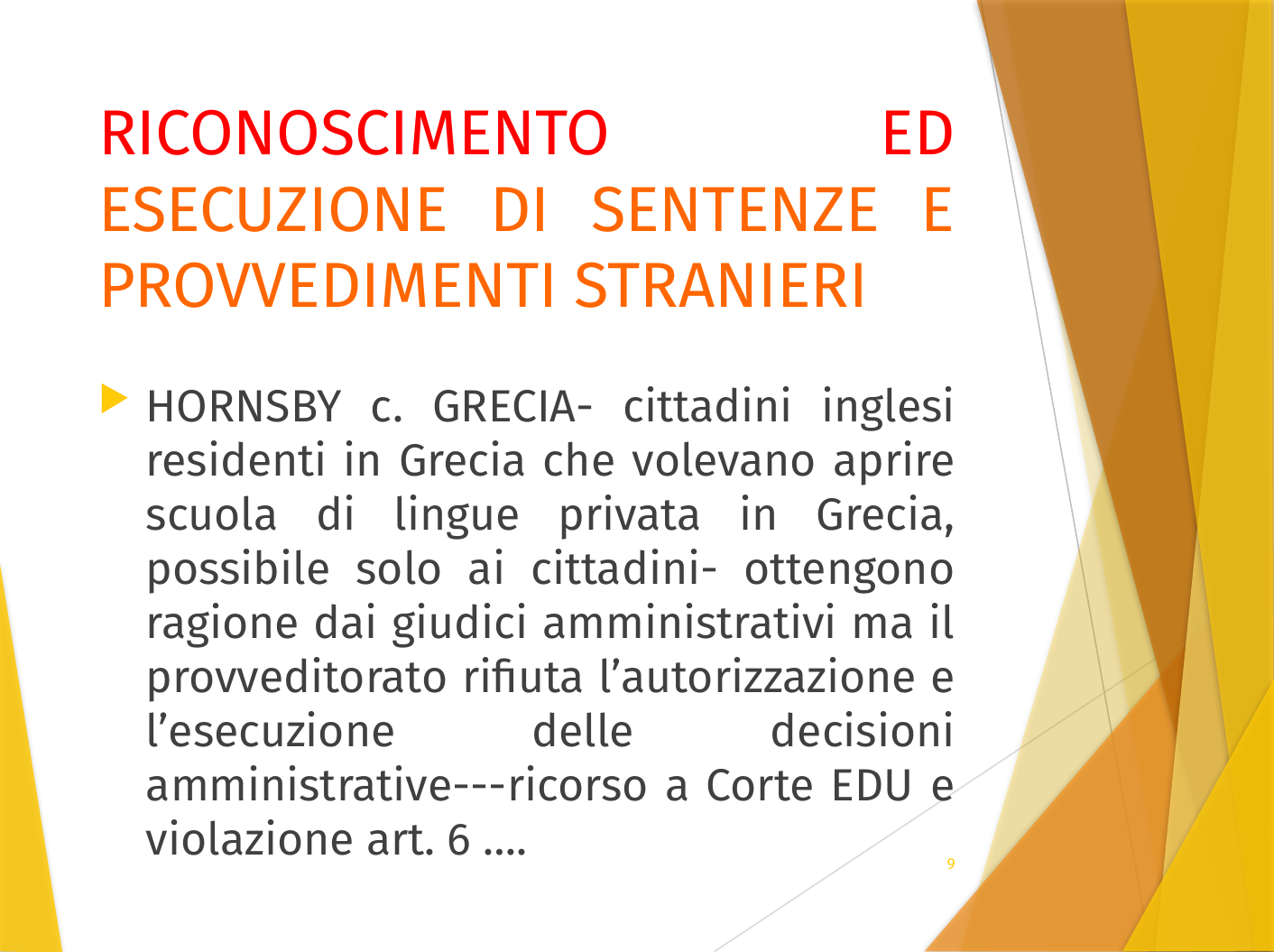

# RICONOSCIMENTO ED ESECUZIONE DI SENTENZE E PROVVEDIMENTI STRANIERI

HORNSBY c. GRECIA- cittadini inglesi residenti in Grecia che volevano aprire scuola di lingue privata in Grecia, possibile solo ai cittadini- ottengono ragione dai giudici amministrativi ma il provveditorato rifiuta l’autorizzazione e l’esecuzione delle decisioni amministrative---ricorso a Corte EDU e violazione art. 6 ….
9